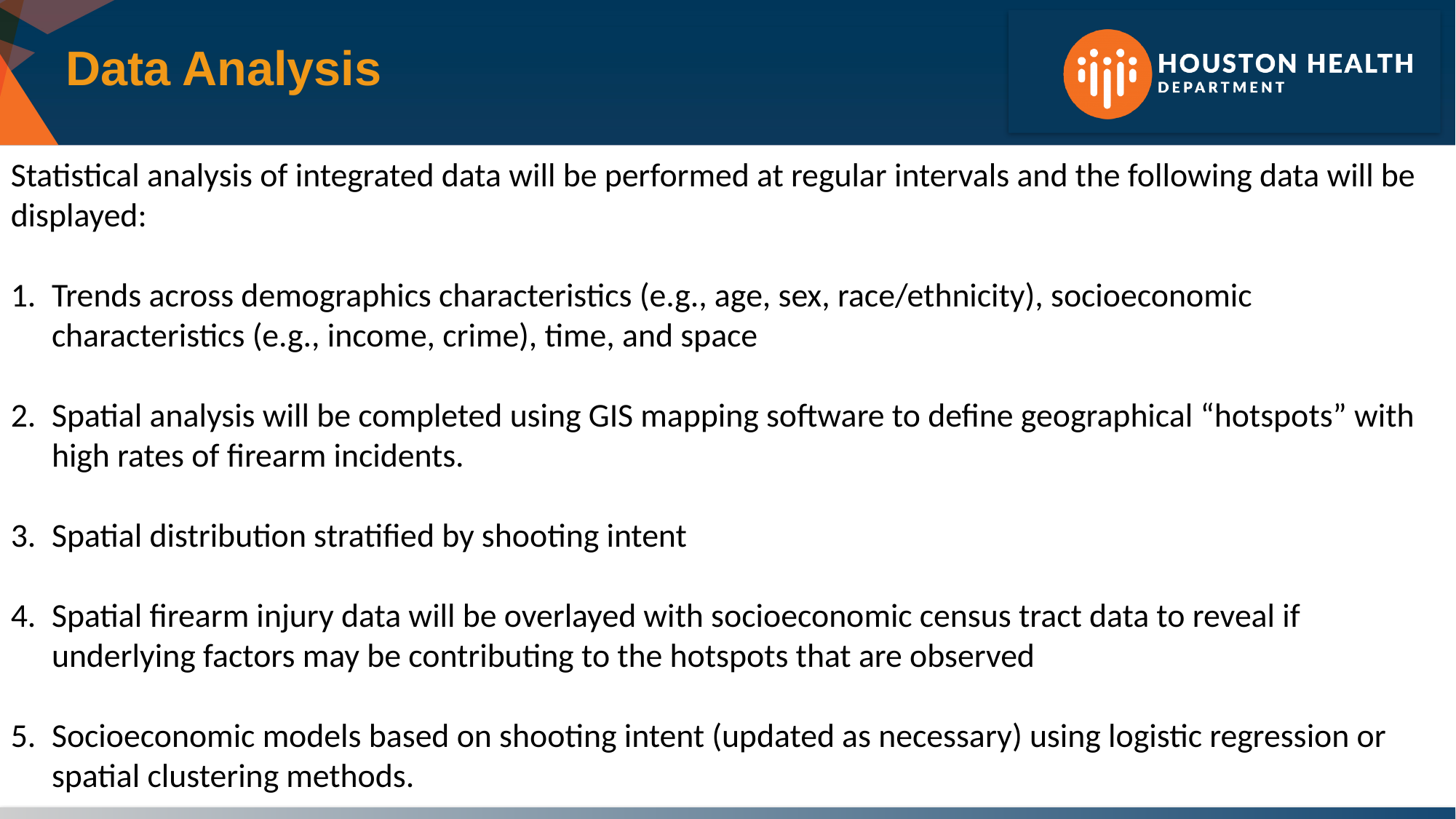

Data Analysis

Statistical analysis of integrated data will be performed at regular intervals and the following data will be displayed:

Trends across demographics characteristics (e.g., age, sex, race/ethnicity), socioeconomic characteristics (e.g., income, crime), time, and space

Spatial analysis will be completed using GIS mapping software to define geographical “hotspots” with high rates of firearm incidents.

Spatial distribution stratified by shooting intent

Spatial firearm injury data will be overlayed with socioeconomic census tract data to reveal if underlying factors may be contributing to the hotspots that are observed

Socioeconomic models based on shooting intent (updated as necessary) using logistic regression or spatial clustering methods.